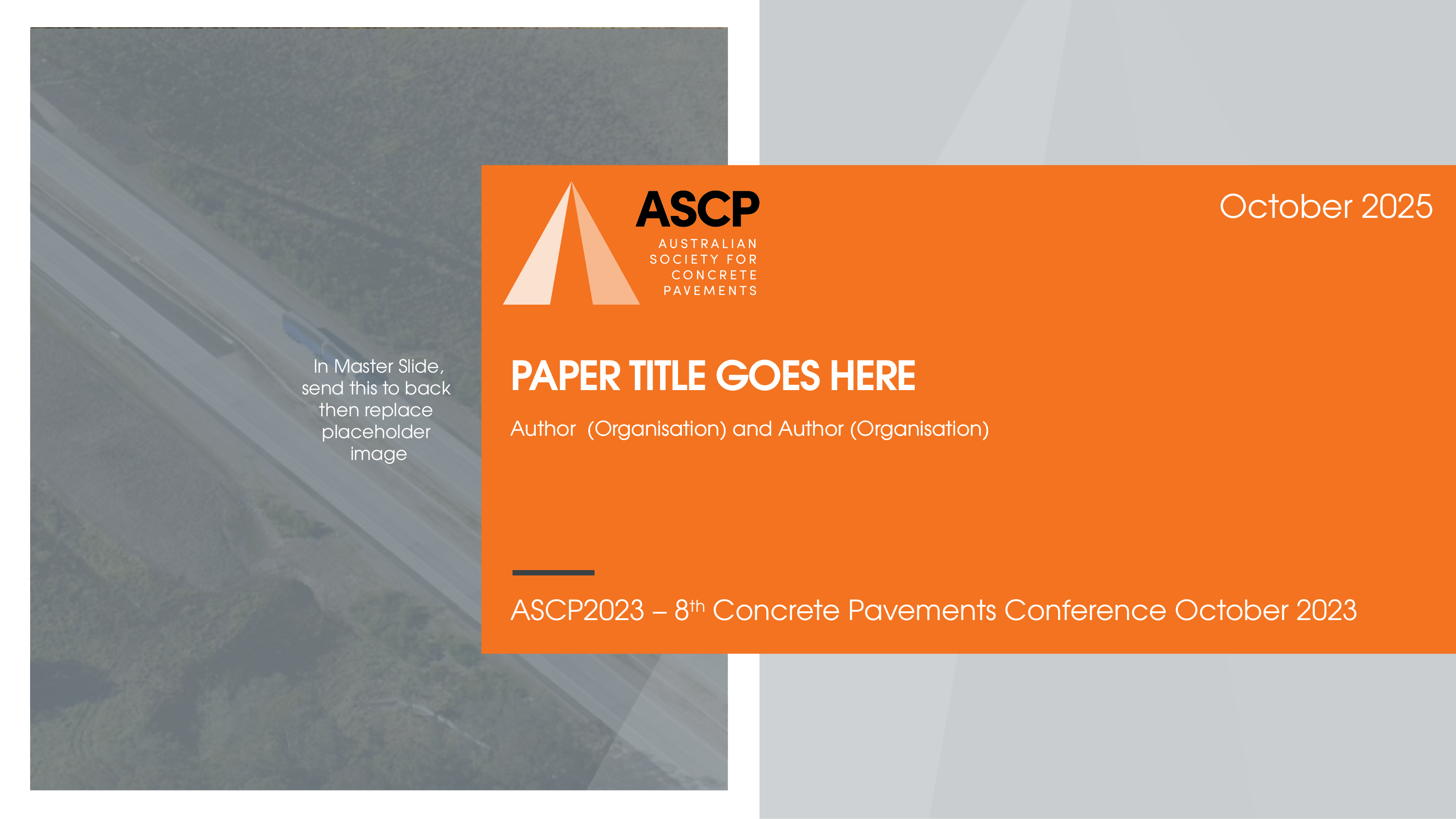

October 2025
# PAPER TITLE GOES HERE
Author  (Organisation) and Author (Organisation)
ASCP2023 – 8th Concrete Pavements Conference October 2023